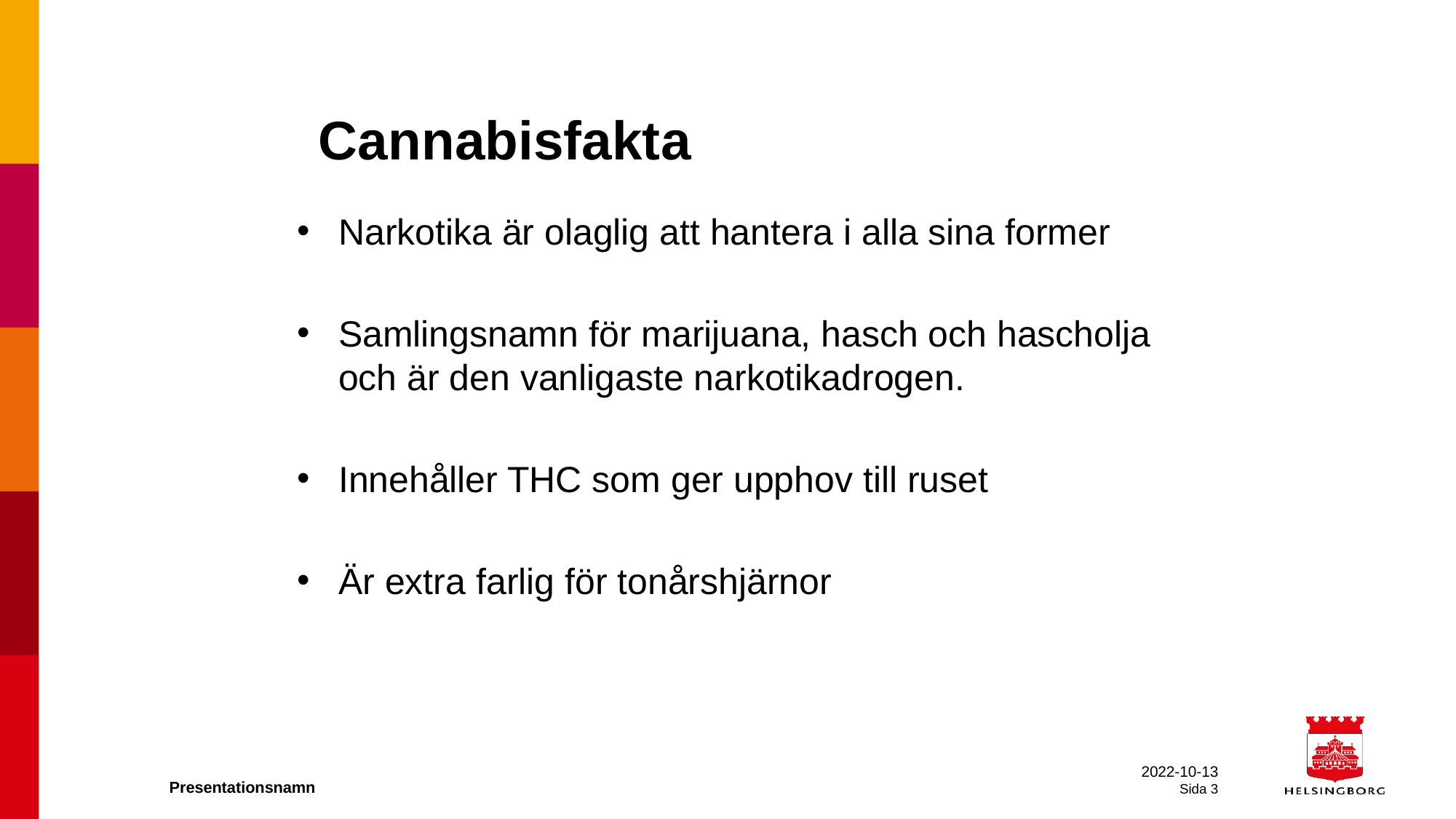

# Cannabisfakta
Narkotika är olaglig att hantera i alla sina former

Samlingsnamn för marijuana, hasch och hascholja och är den vanligaste narkotikadrogen.

Innehåller THC som ger upphov till ruset

Är extra farlig för tonårshjärnor